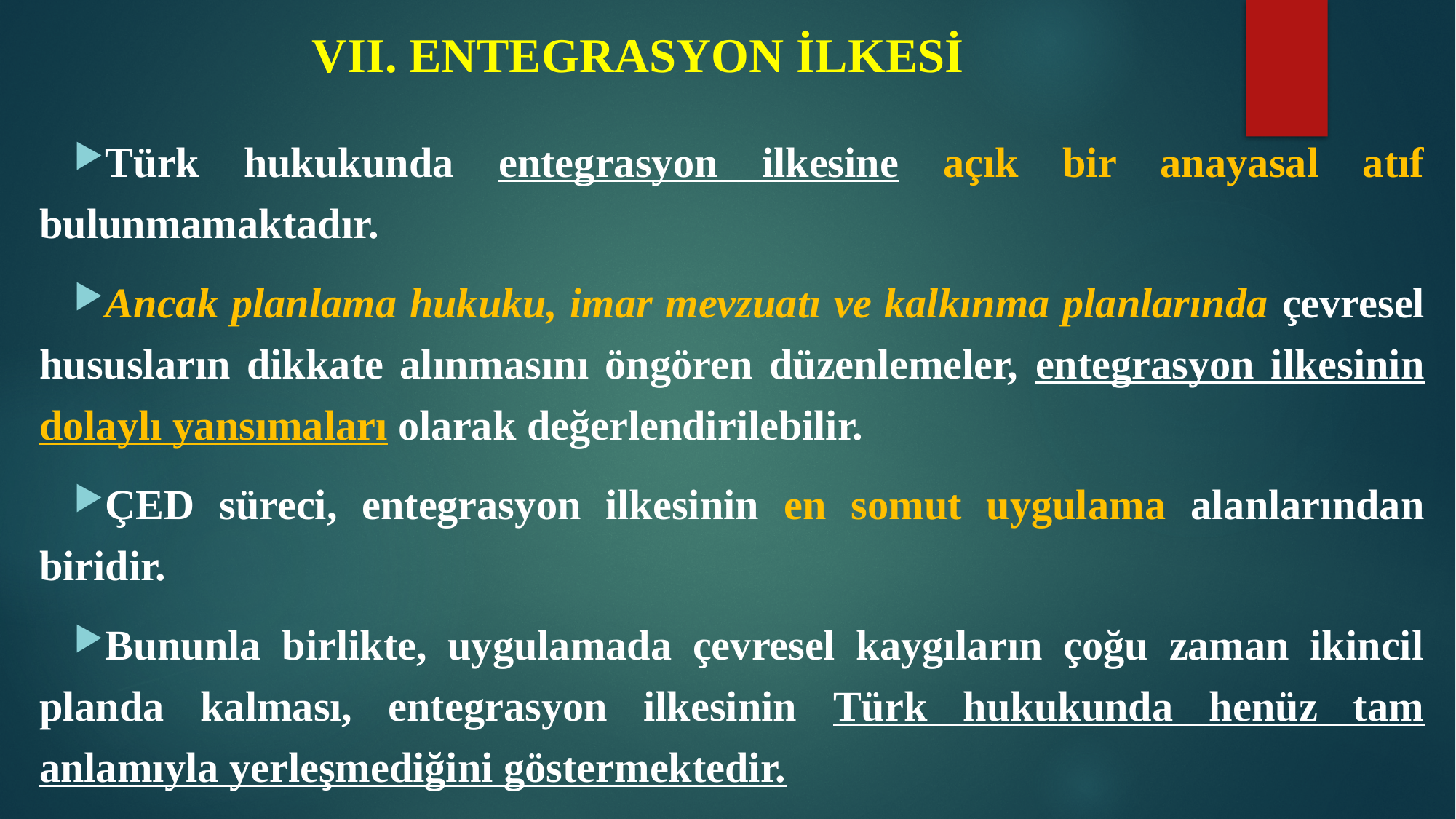

# VII. ENTEGRASYON İLKESİ
Türk hukukunda entegrasyon ilkesine açık bir anayasal atıf bulunmamaktadır.
Ancak planlama hukuku, imar mevzuatı ve kalkınma planlarında çevresel hususların dikkate alınmasını öngören düzenlemeler, entegrasyon ilkesinin dolaylı yansımaları olarak değerlendirilebilir.
ÇED süreci, entegrasyon ilkesinin en somut uygulama alanlarından biridir.
Bununla birlikte, uygulamada çevresel kaygıların çoğu zaman ikincil planda kalması, entegrasyon ilkesinin Türk hukukunda henüz tam anlamıyla yerleşmediğini göstermektedir.